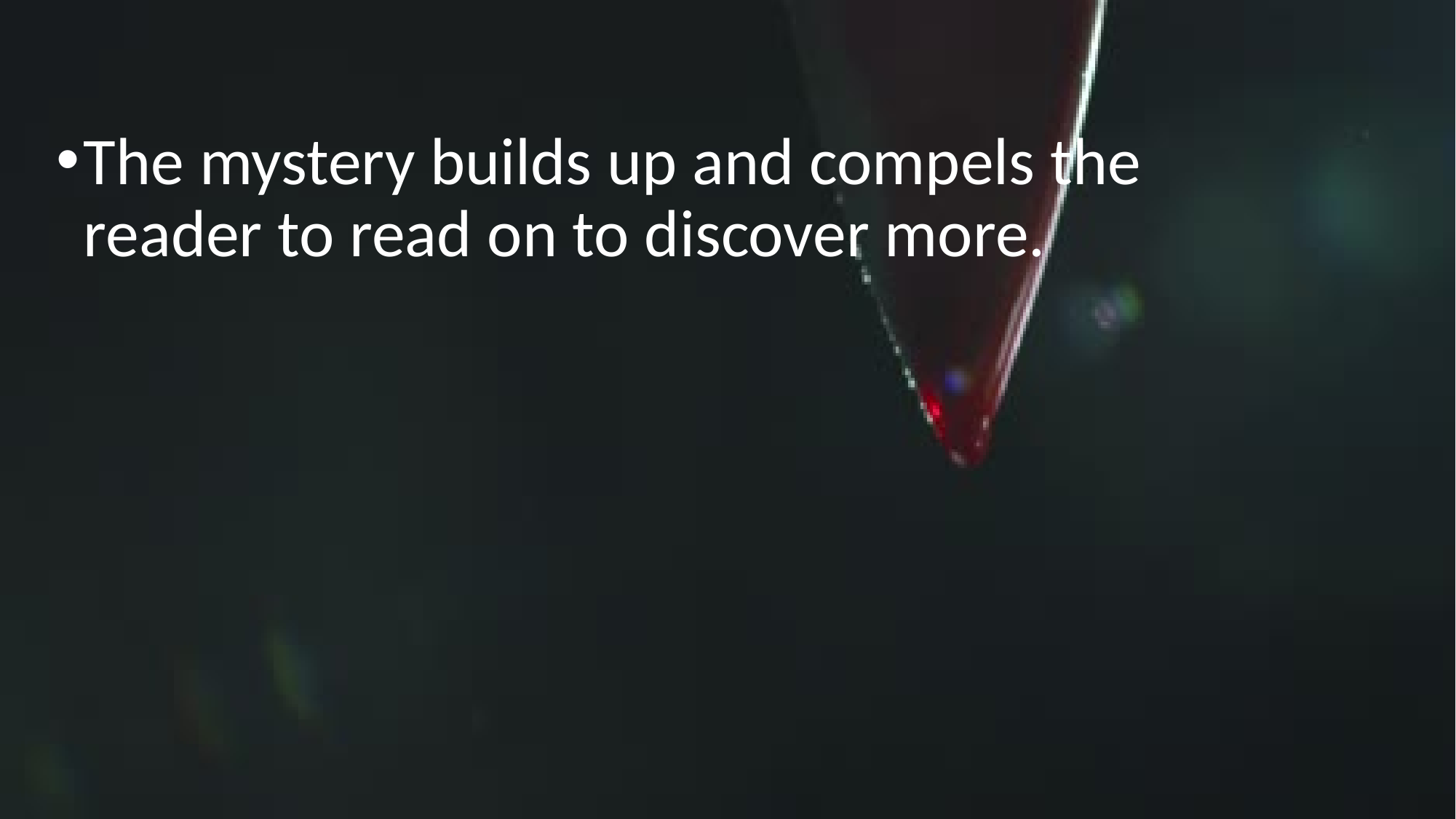

The mystery builds up and compels the reader to read on to discover more.